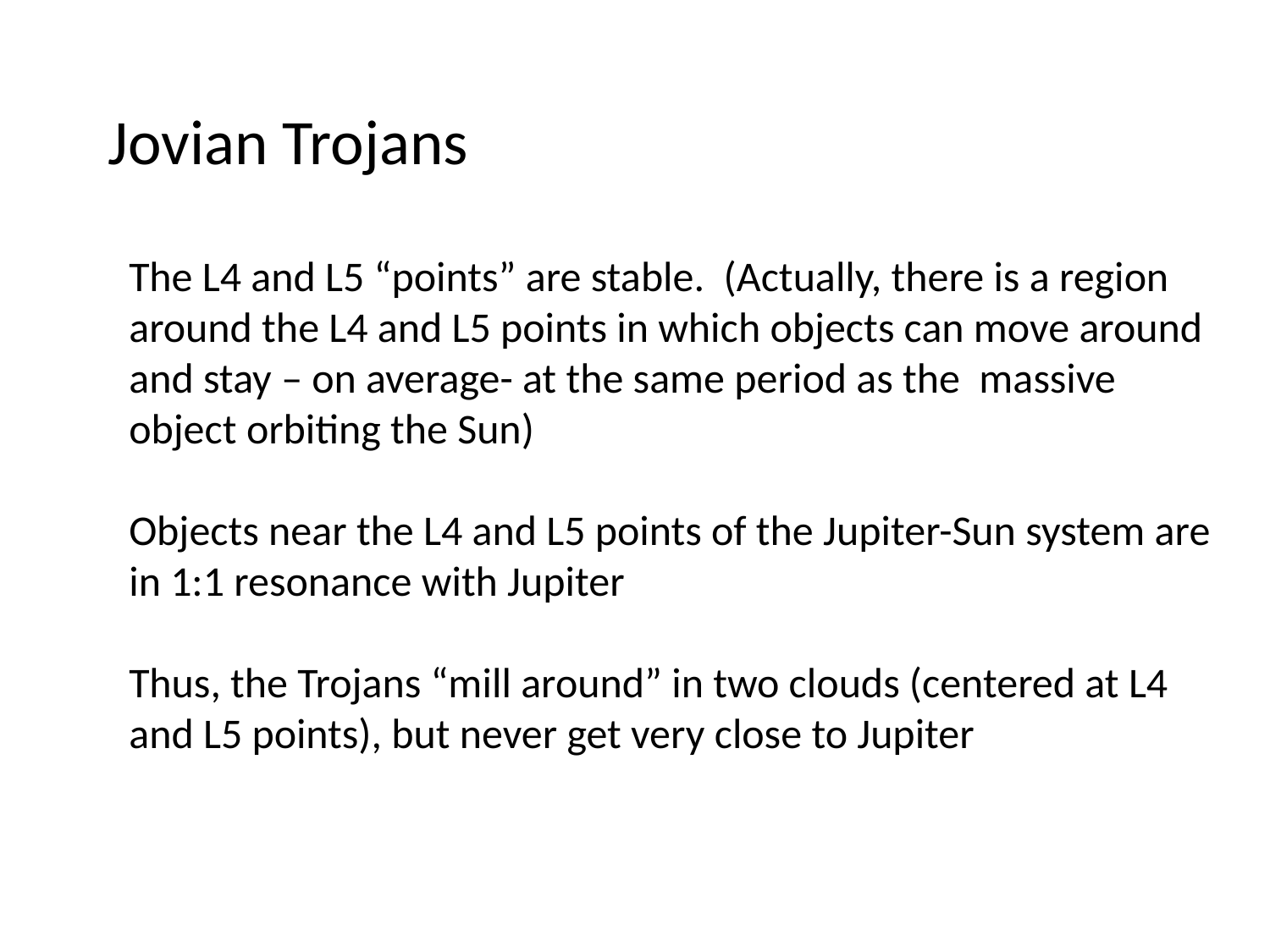

Jovian Trojans
The L4 and L5 “points” are stable.  (Actually, there is a region around the L4 and L5 points in which objects can move around and stay – on average- at the same period as the  massive object orbiting the Sun)

Objects near the L4 and L5 points of the Jupiter-Sun system are in 1:1 resonance with Jupiter

Thus, the Trojans “mill around” in two clouds (centered at L4 and L5 points), but never get very close to Jupiter